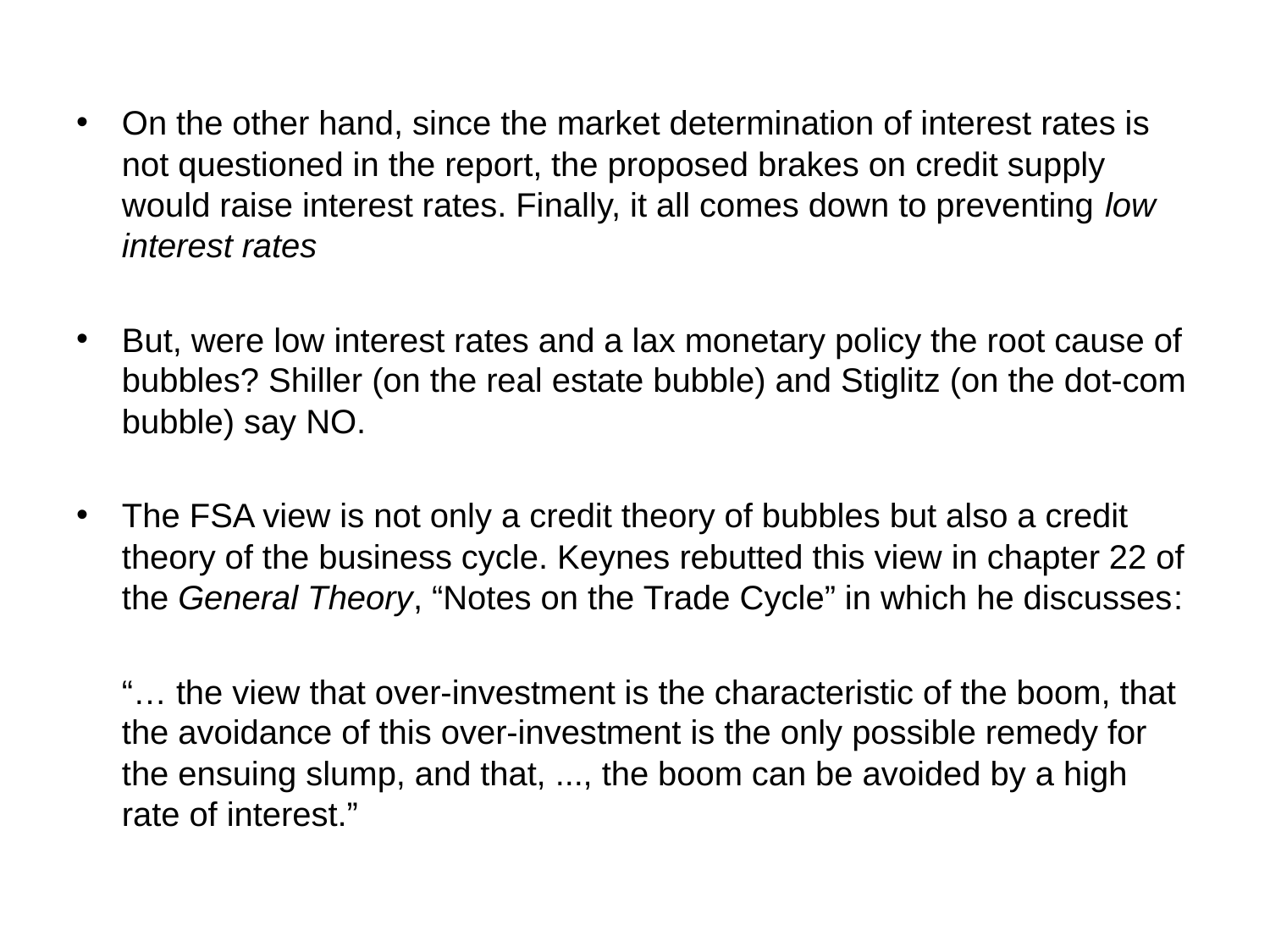

On the other hand, since the market determination of interest rates is not questioned in the report, the proposed brakes on credit supply would raise interest rates. Finally, it all comes down to preventing low interest rates

But, were low interest rates and a lax monetary policy the root cause of bubbles? Shiller (on the real estate bubble) and Stiglitz (on the dot-com bubble) say NO.

The FSA view is not only a credit theory of bubbles but also a credit theory of the business cycle. Keynes rebutted this view in chapter 22 of the General Theory, “Notes on the Trade Cycle” in which he discusses:

	“… the view that over-investment is the characteristic of the boom, that the avoidance of this over-investment is the only possible remedy for the ensuing slump, and that, ..., the boom can be avoided by a high rate of interest.”